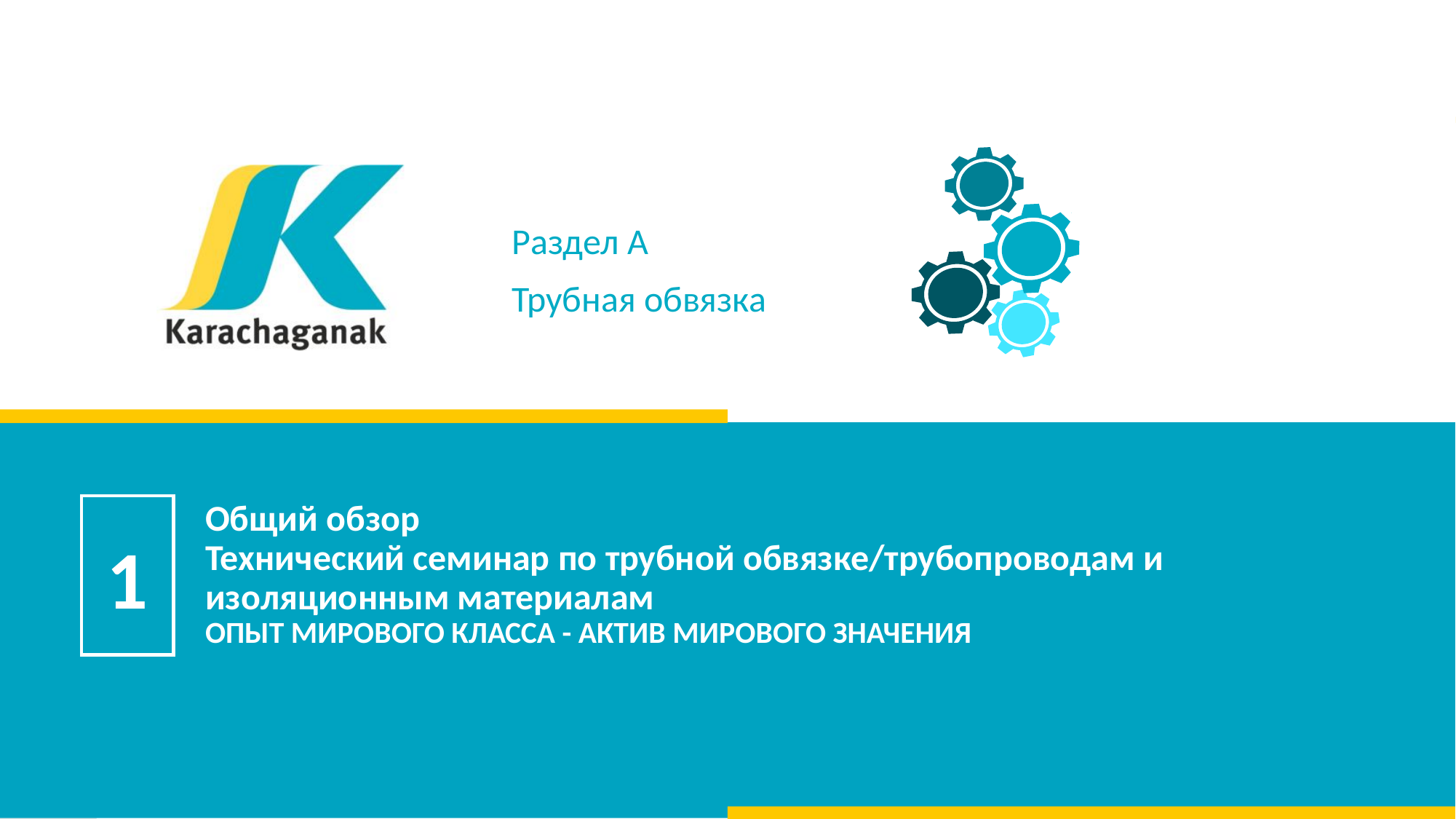

Раздел А
Трубная обвязка
# Общий обзор Технический семинар по трубной обвязке/трубопроводам и изоляционным материалам ОПЫТ МИРОВОГО КЛАССА - АКТИВ МИРОВОГО ЗНАЧЕНИЯ
1